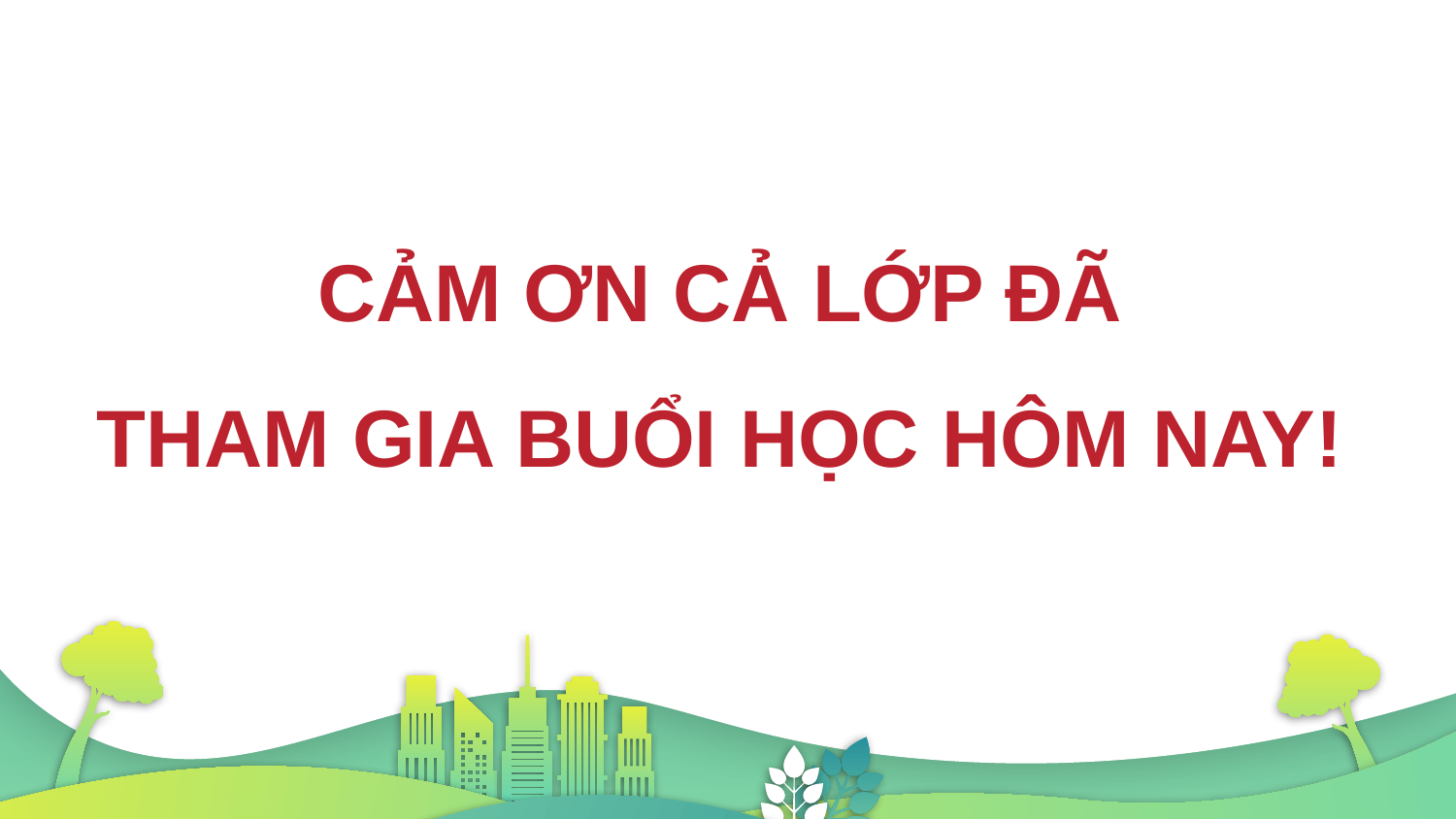

CẢM ƠN CẢ LỚP ĐÃ
THAM GIA BUỔI HỌC HÔM NAY!